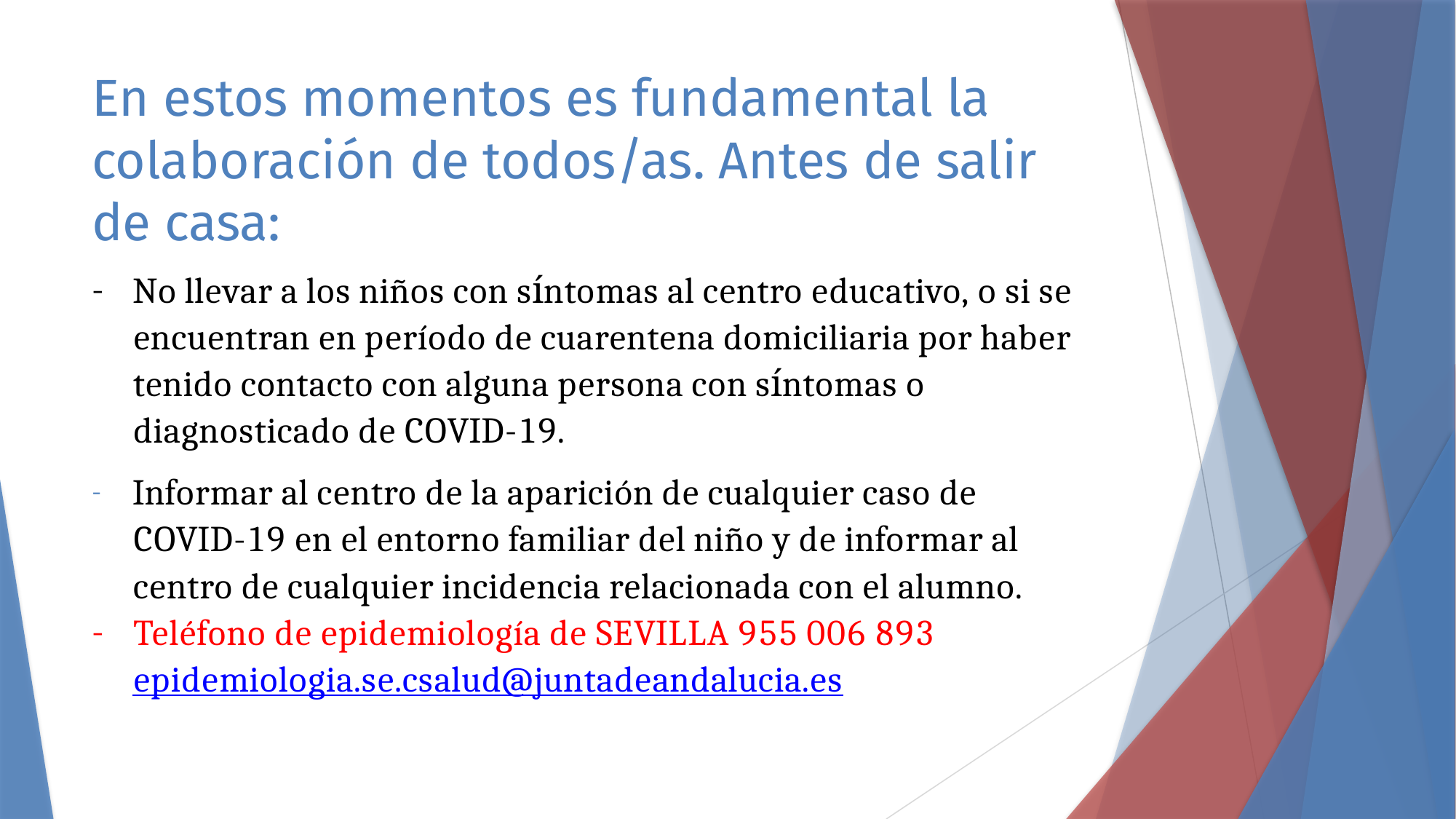

# En estos momentos es fundamental la colaboración de todos/as. Antes de salir de casa:
No llevar a los niños con sı́ntomas al centro educativo, o si se encuentran en período de cuarentena domiciliaria por haber tenido contacto con alguna persona con sı́ntomas o diagnosticado de COVID-19.
Informar al centro de la aparición de cualquier caso de COVID-19 en el entorno familiar del niño y de informar al centro de cualquier incidencia relacionada con el alumno.
Teléfono de epidemiología de SEVILLA 955 006 893 epidemiologia.se.csalud@juntadeandalucia.es